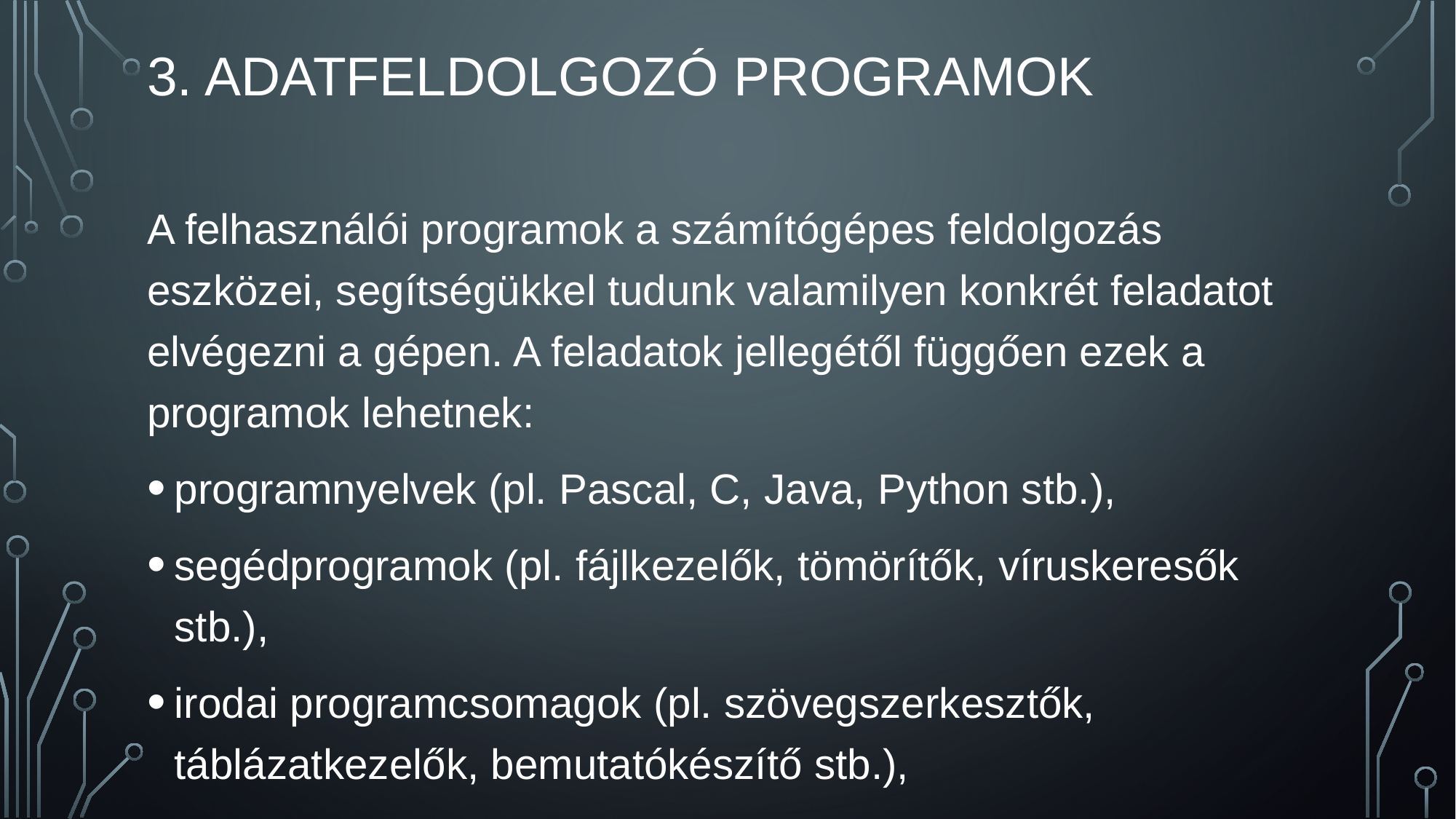

# 3. Adatfeldolgozó programok
A felhasználói programok a számítógépes feldolgozás eszközei, segítségükkel tudunk valamilyen konkrét feladatot elvégezni a gépen. A feladatok jellegétől függően ezek a programok lehetnek:
programnyelvek (pl. Pascal, C, Java, Python stb.),
segédprogramok (pl. fájlkezelők, tömörítők, víruskeresők stb.),
irodai programcsomagok (pl. szövegszerkesztők, táblázatkezelők, bemutatókészítő stb.),
és még sok minden más...